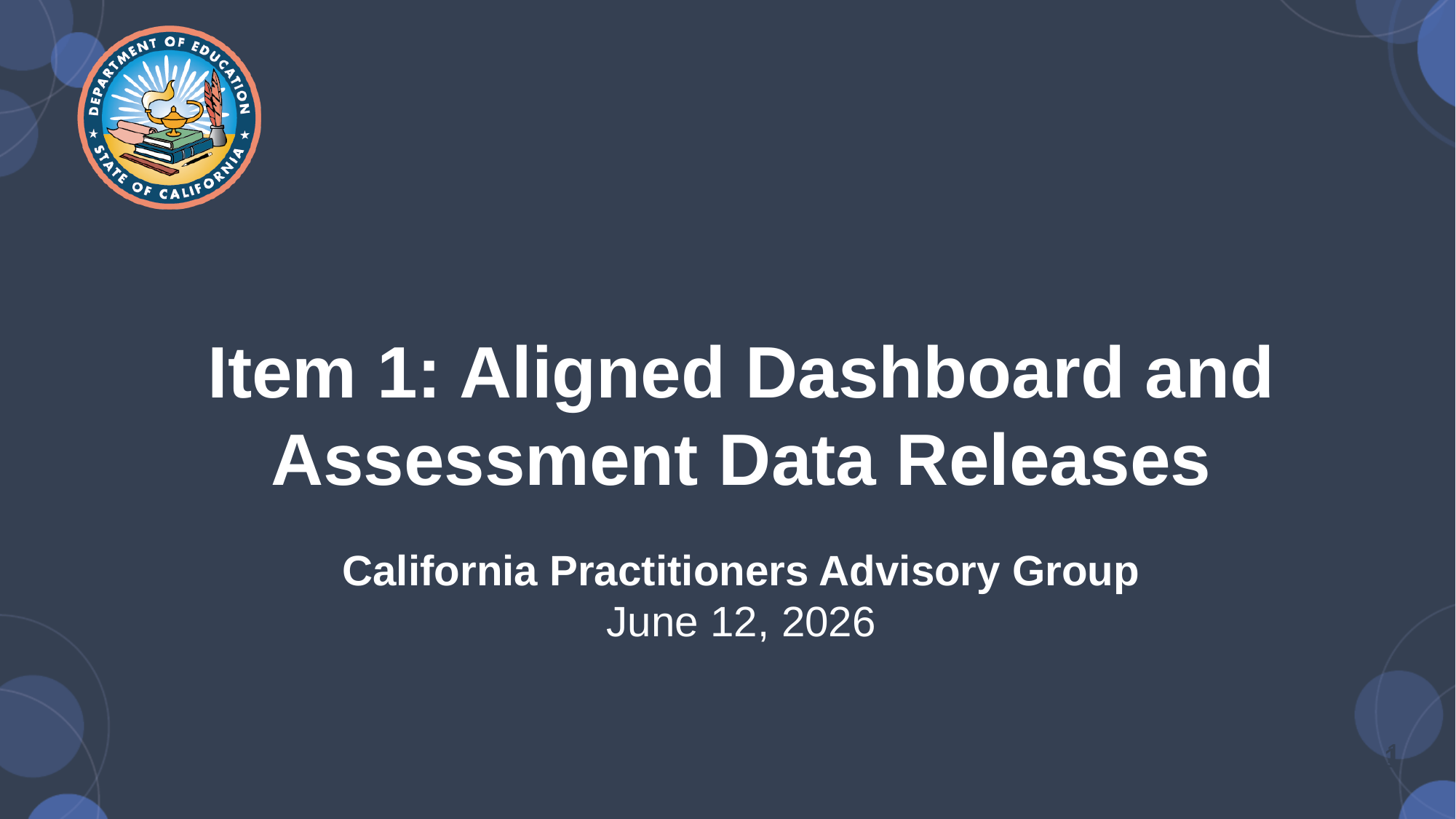

# Item 1: Aligned Dashboard and Assessment Data Releases California Practitioners Advisory Group June 12, 2026